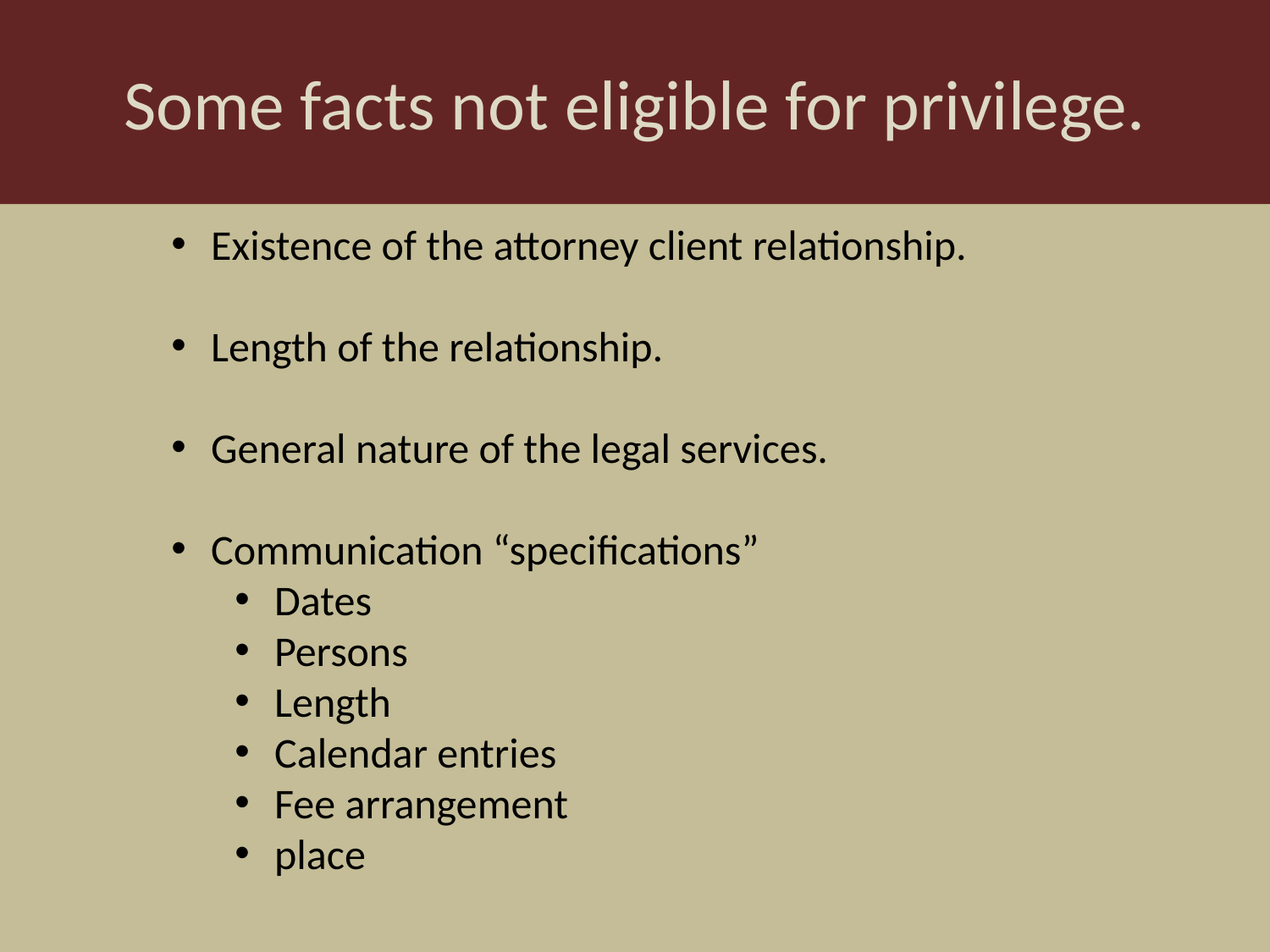

Some facts not eligible for privilege.
Existence of the attorney client relationship.

Length of the relationship.

General nature of the legal services.

Communication “specifications”
Dates
Persons
Length
Calendar entries
Fee arrangement
place